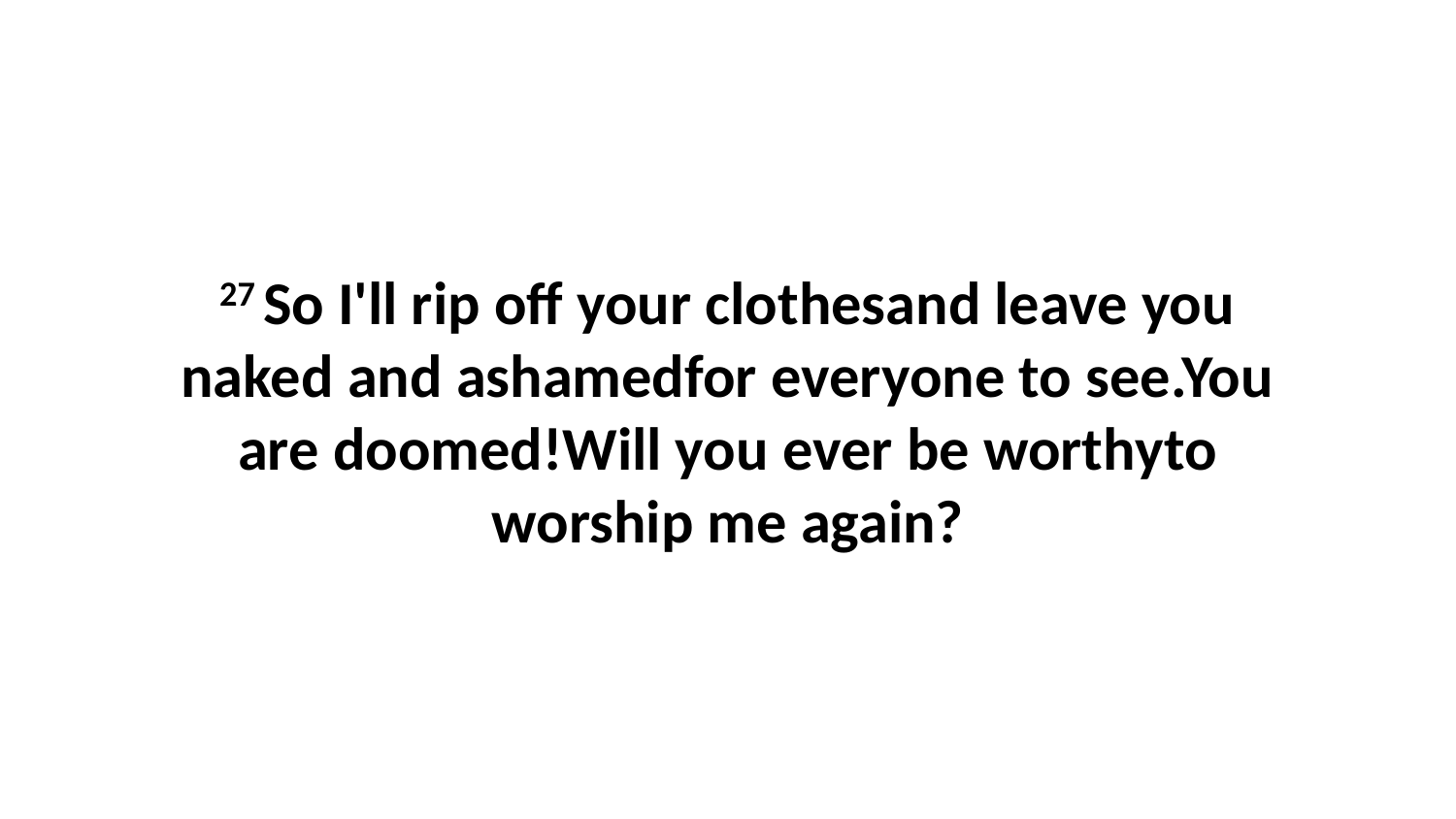

27 So I'll rip off your clothesand leave you naked and ashamedfor everyone to see.You are doomed!Will you ever be worthyto worship me again?